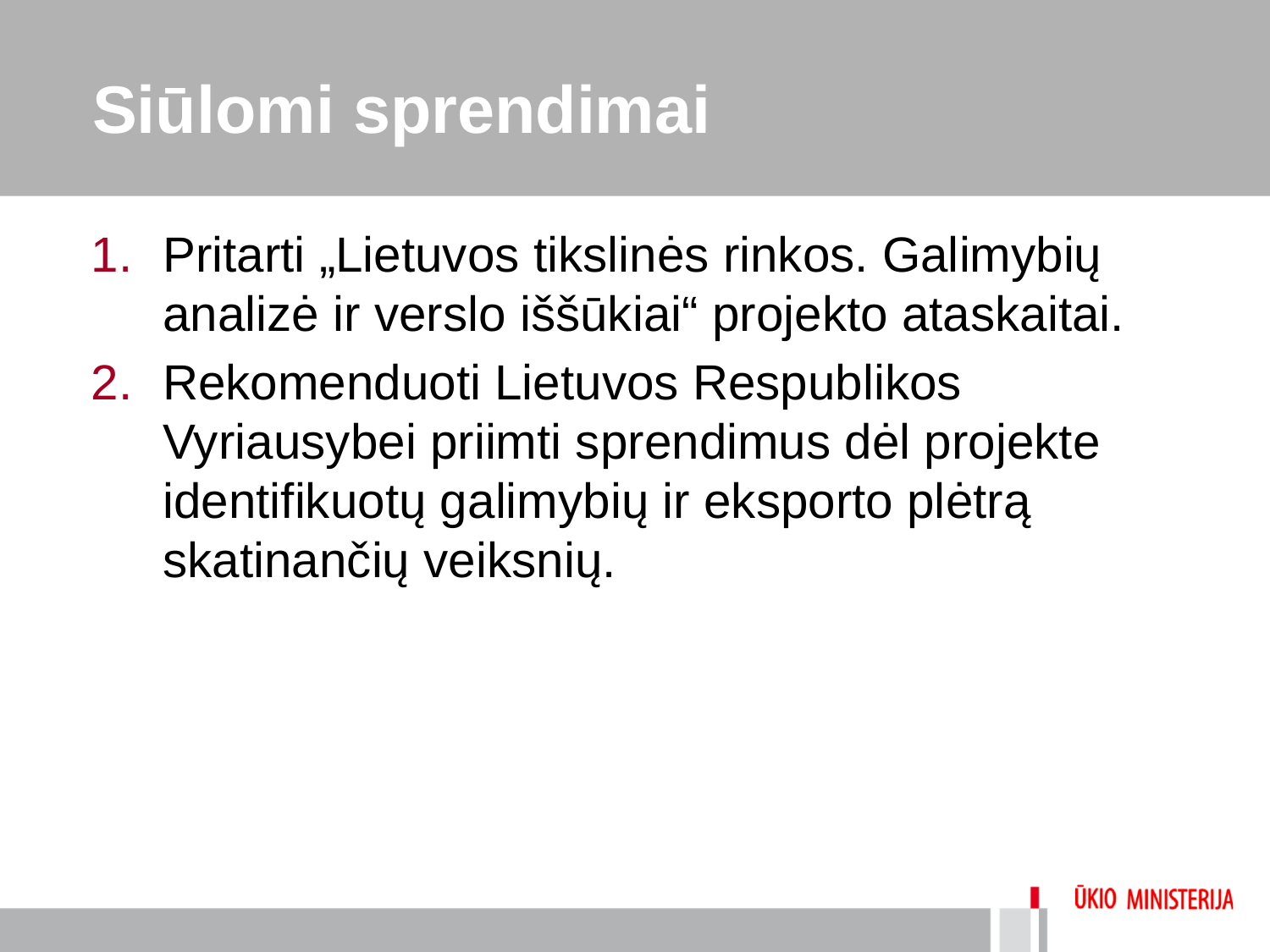

# Siūlomi sprendimai
Pritarti „Lietuvos tikslinės rinkos. Galimybių analizė ir verslo iššūkiai“ projekto ataskaitai.
Rekomenduoti Lietuvos Respublikos Vyriausybei priimti sprendimus dėl projekte identifikuotų galimybių ir eksporto plėtrą skatinančių veiksnių.